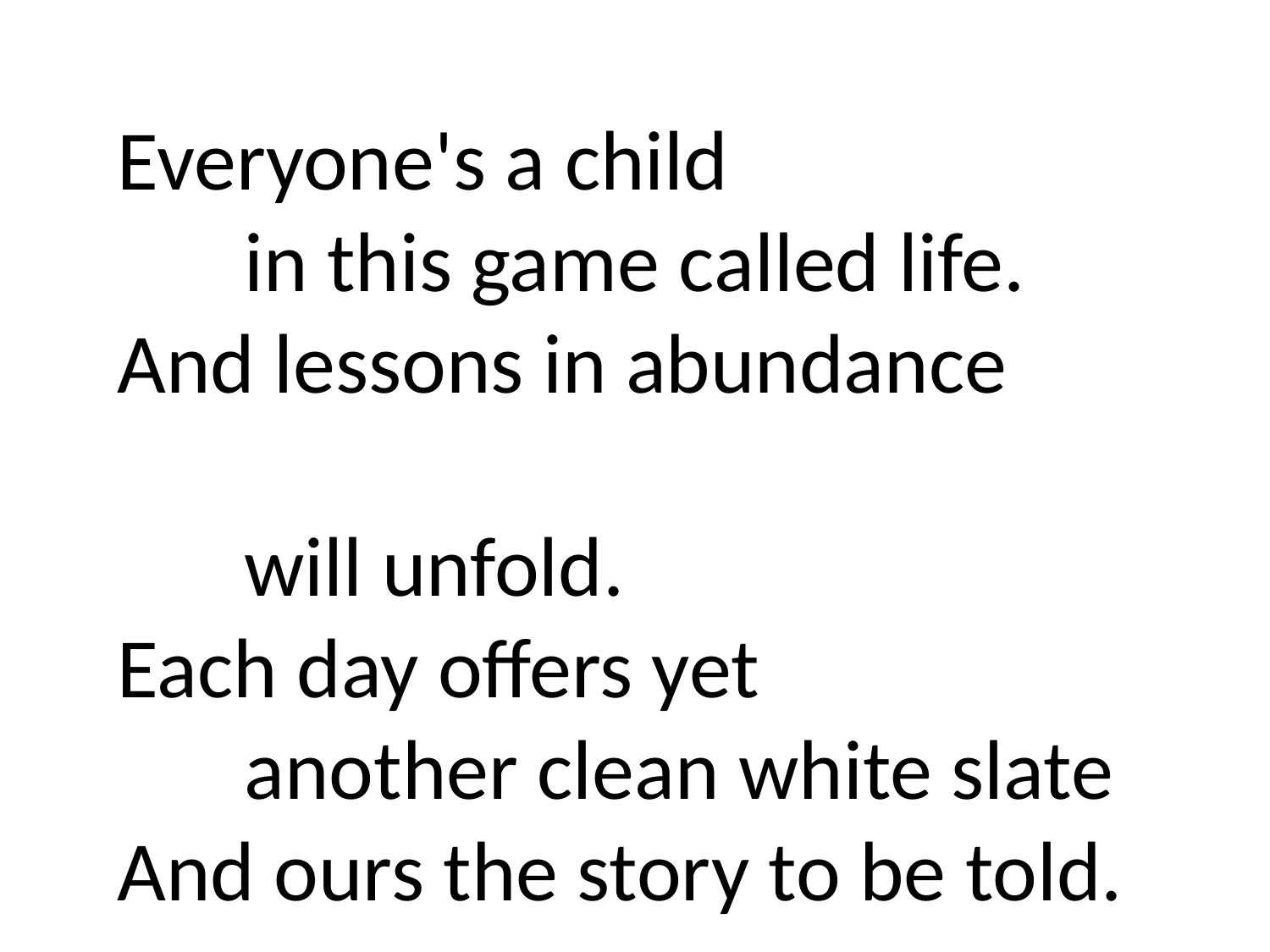

Everyone's a child
	in this game called life.
And lessons in abundance
	will unfold.
Each day offers yet
	another clean white slate And ours the story to be told.